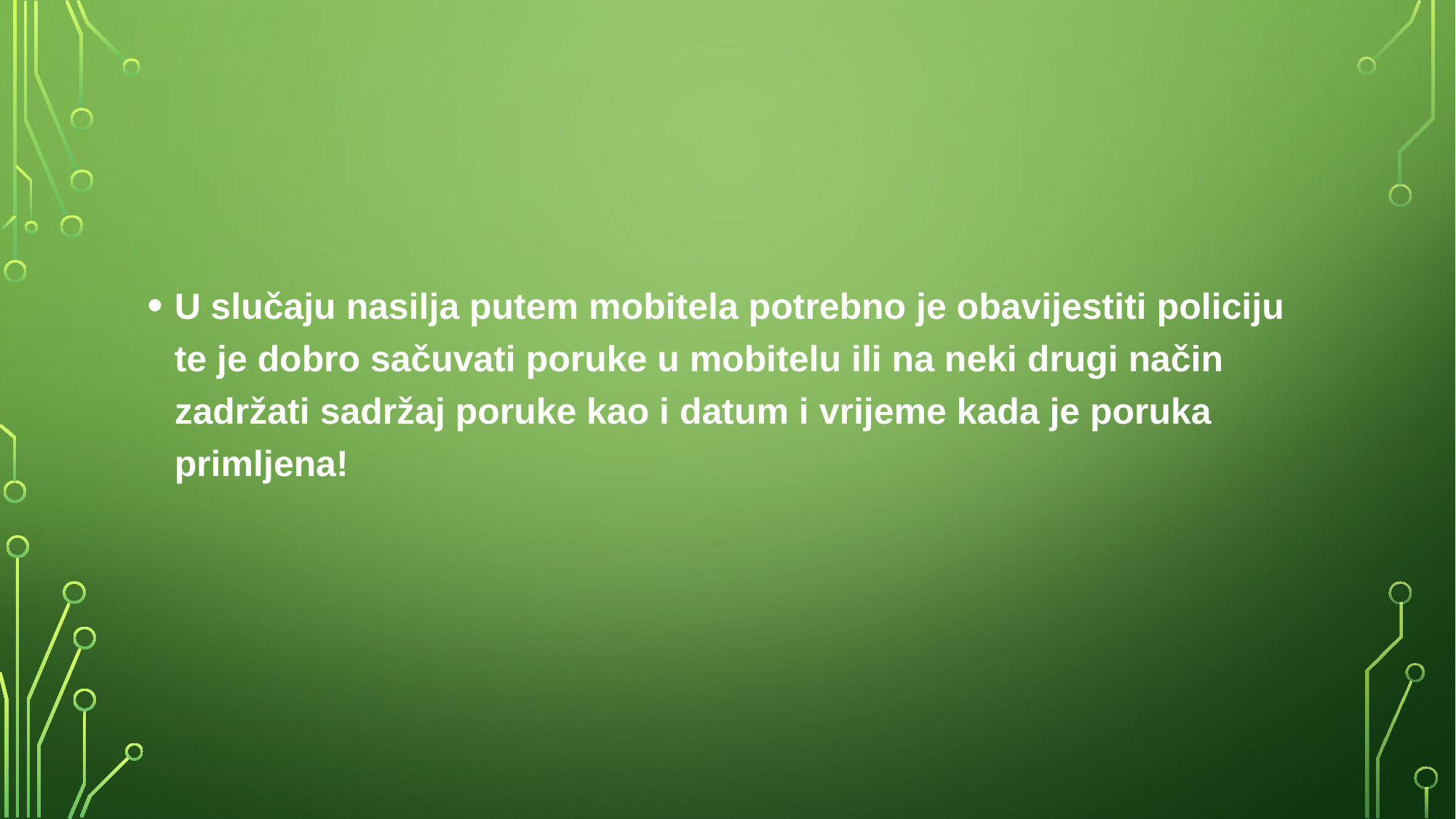

#
U slučaju nasilja putem mobitela potrebno je obavijestiti policiju te je dobro sačuvati poruke u mobitelu ili na neki drugi način zadržati sadržaj poruke kao i datum i vrijeme kada je poruka primljena!